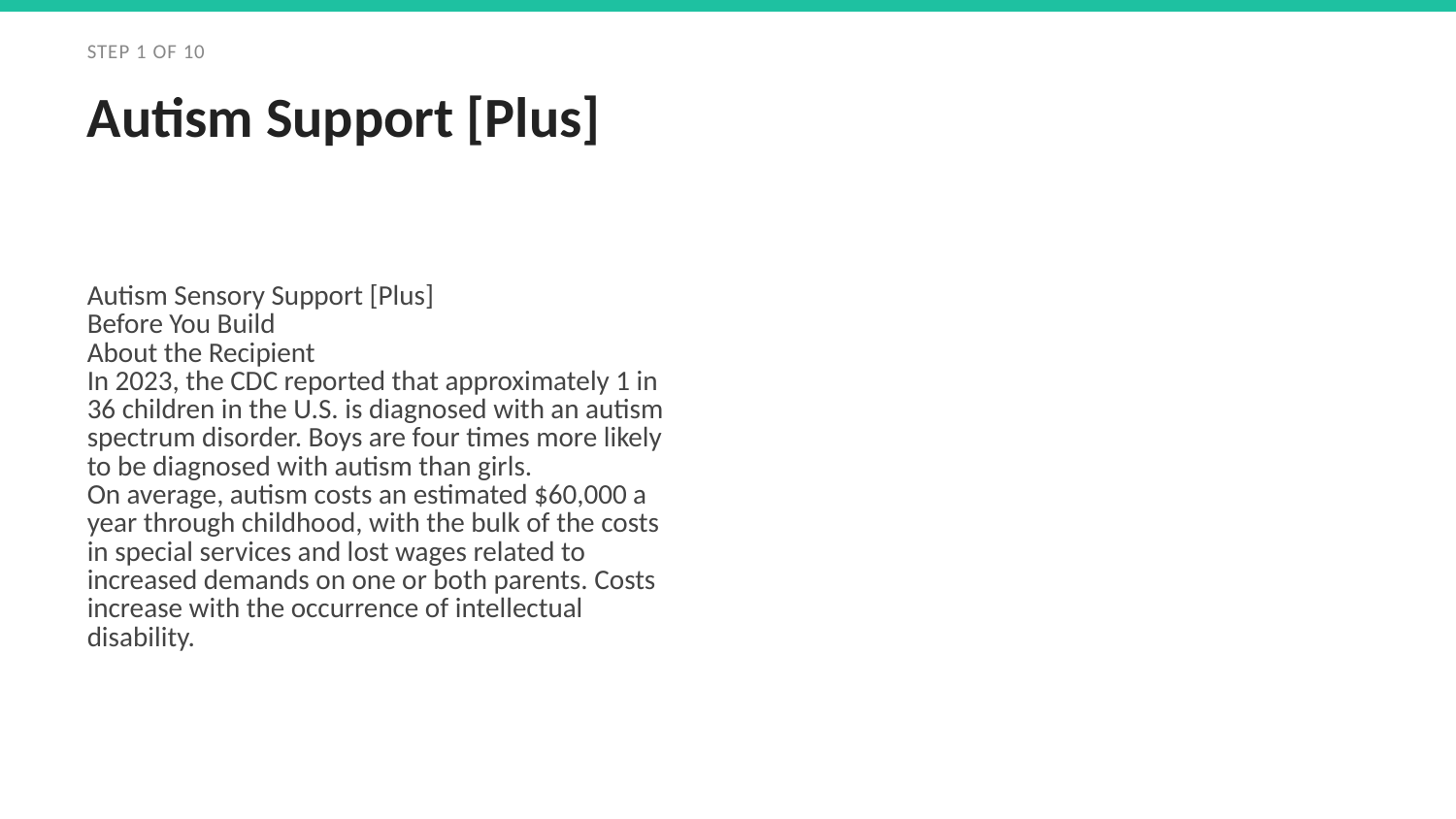

STEP 1 OF 10
Autism Support [Plus]
Autism Sensory Support [Plus]
Before You Build
About the Recipient
In 2023, the CDC reported that approximately 1 in 36 children in the U.S. is diagnosed with an autism spectrum disorder. Boys are four times more likely to be diagnosed with autism than girls.
On average, autism costs an estimated $60,000 a year through childhood, with the bulk of the costs in special services and lost wages related to increased demands on one or both parents. Costs increase with the occurrence of intellectual disability.